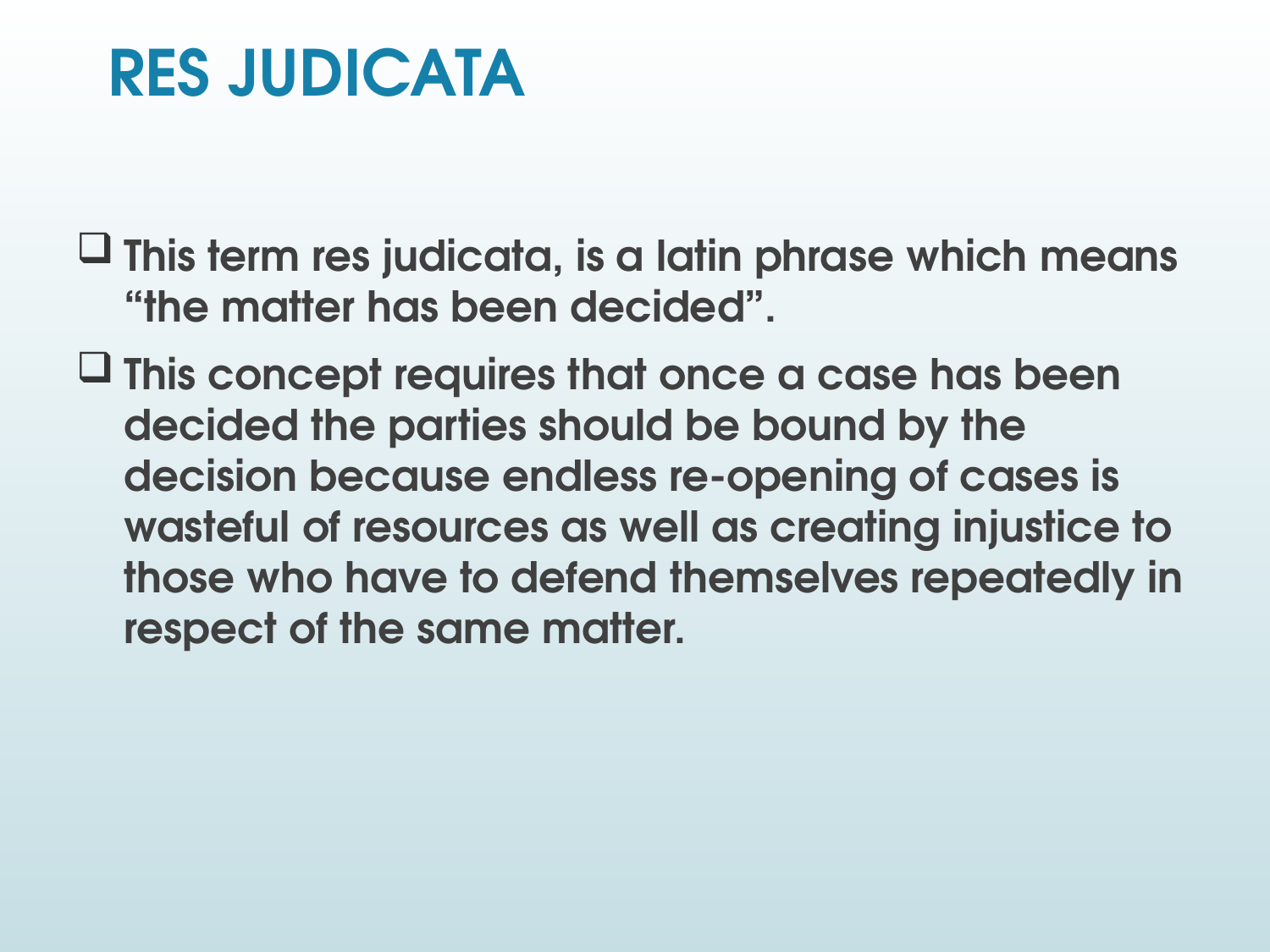

# RES JUDICATA
This term res judicata, is a latin phrase which means “the matter has been decided”.
This concept requires that once a case has been decided the parties should be bound by the decision because endless re-opening of cases is wasteful of resources as well as creating injustice to those who have to defend themselves repeatedly in respect of the same matter.